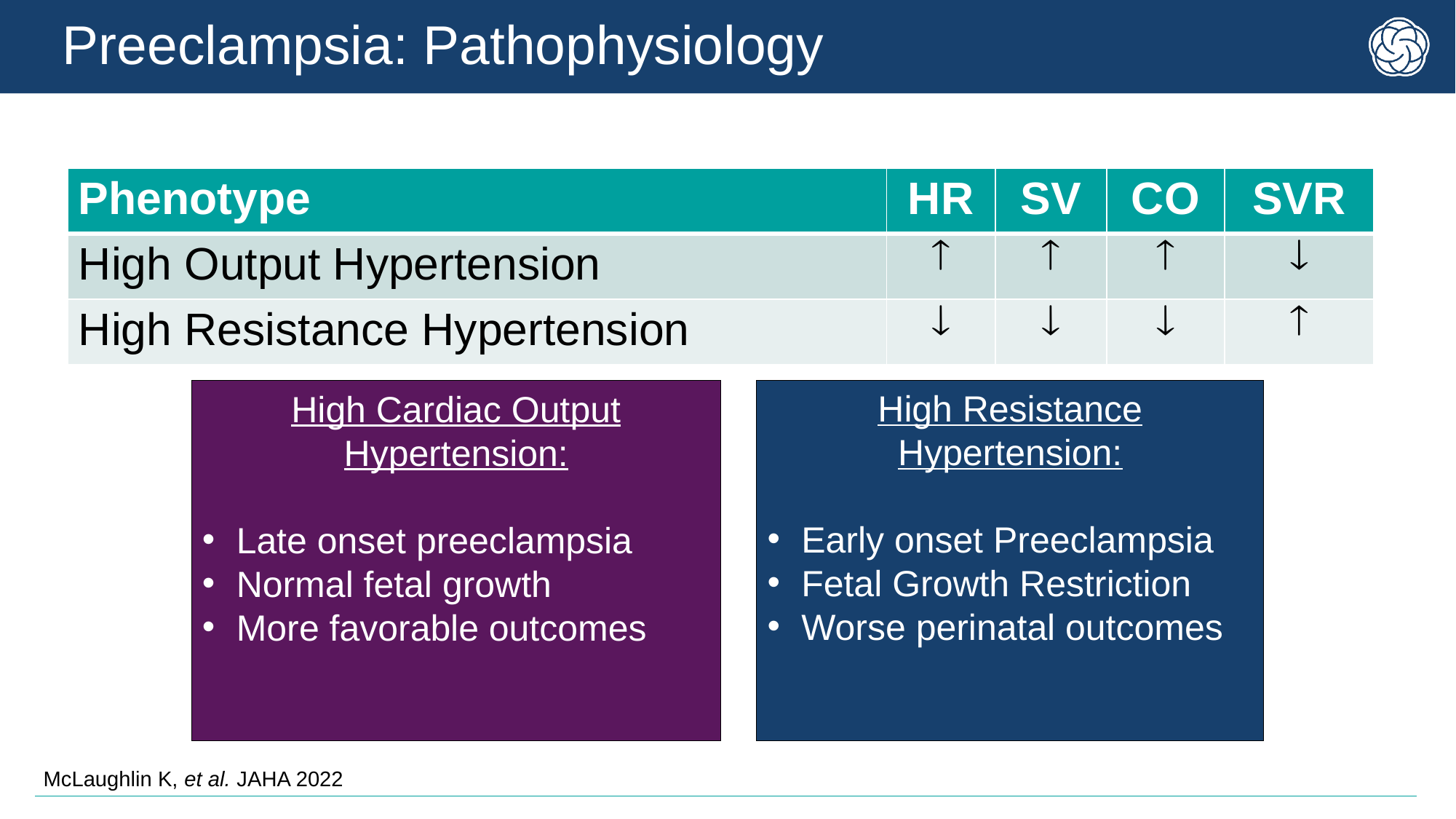

# Preeclampsia: Pathophysiology
| Phenotype | HR | SV | CO | SVR |
| --- | --- | --- | --- | --- |
| High Output Hypertension | ↑ | ↑ | ↑ | ↓ |
| High Resistance Hypertension | ↓ | ↓ | ↓ | ↑ |
High Resistance Hypertension:

Early onset Preeclampsia
Fetal Growth Restriction
Worse perinatal outcomes

High Cardiac Output Hypertension:

Late onset preeclampsia
Normal fetal growth
More favorable outcomes

McLaughlin K, et al. JAHA 2022